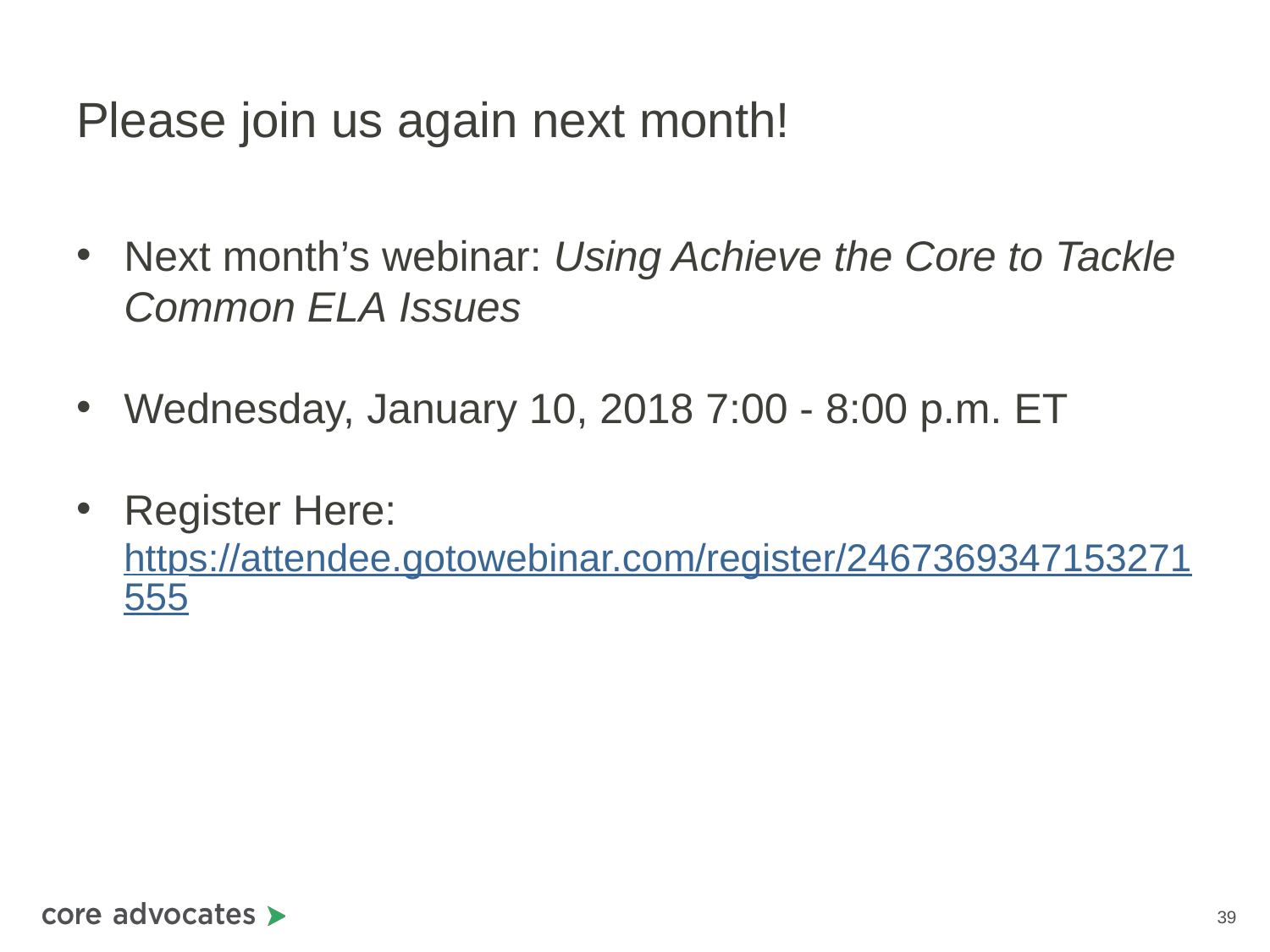

# Please join us again next month!
Next month’s webinar: Using Achieve the Core to Tackle Common ELA Issues

Wednesday, January 10, 2018 7:00 - 8:00 p.m. ET

Register Here:  https://attendee.gotowebinar.com/register/2467369347153271555